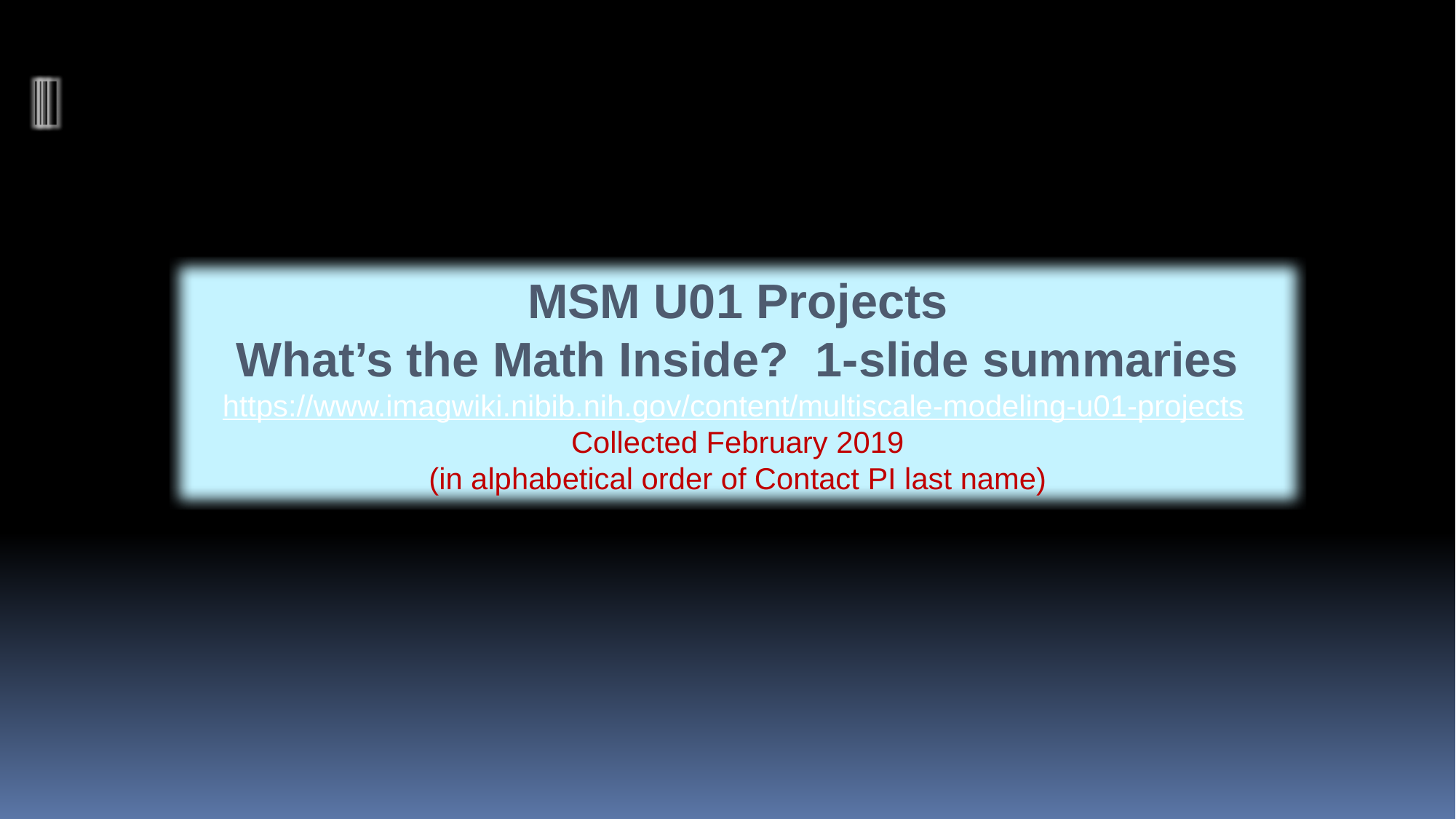

MSM U01 Projects
What’s the Math Inside?  1-slide summaries
https://www.imagwiki.nibib.nih.gov/content/multiscale-modeling-u01-projects
Collected February 2019
(in alphabetical order of Contact PI last name)